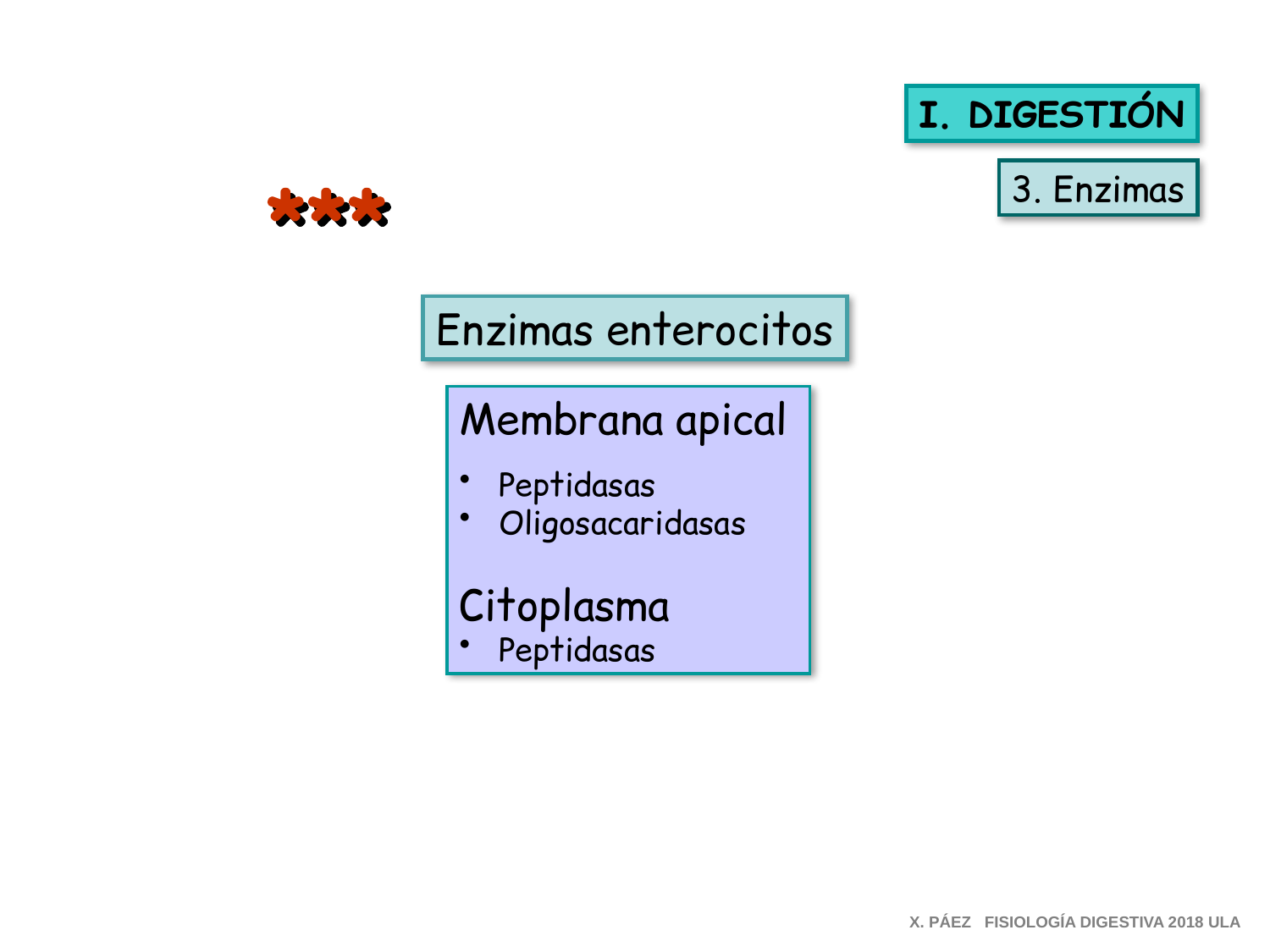

I. DIGESTIÓN
3. Enzimas
***
Enzimas enterocitos
Membrana apical

 Peptidasas
 Oligosacaridasas

Citoplasma
 Peptidasas
X. PÁEZ   FISIOLOGÍA DIGESTIVA 2018 ULA